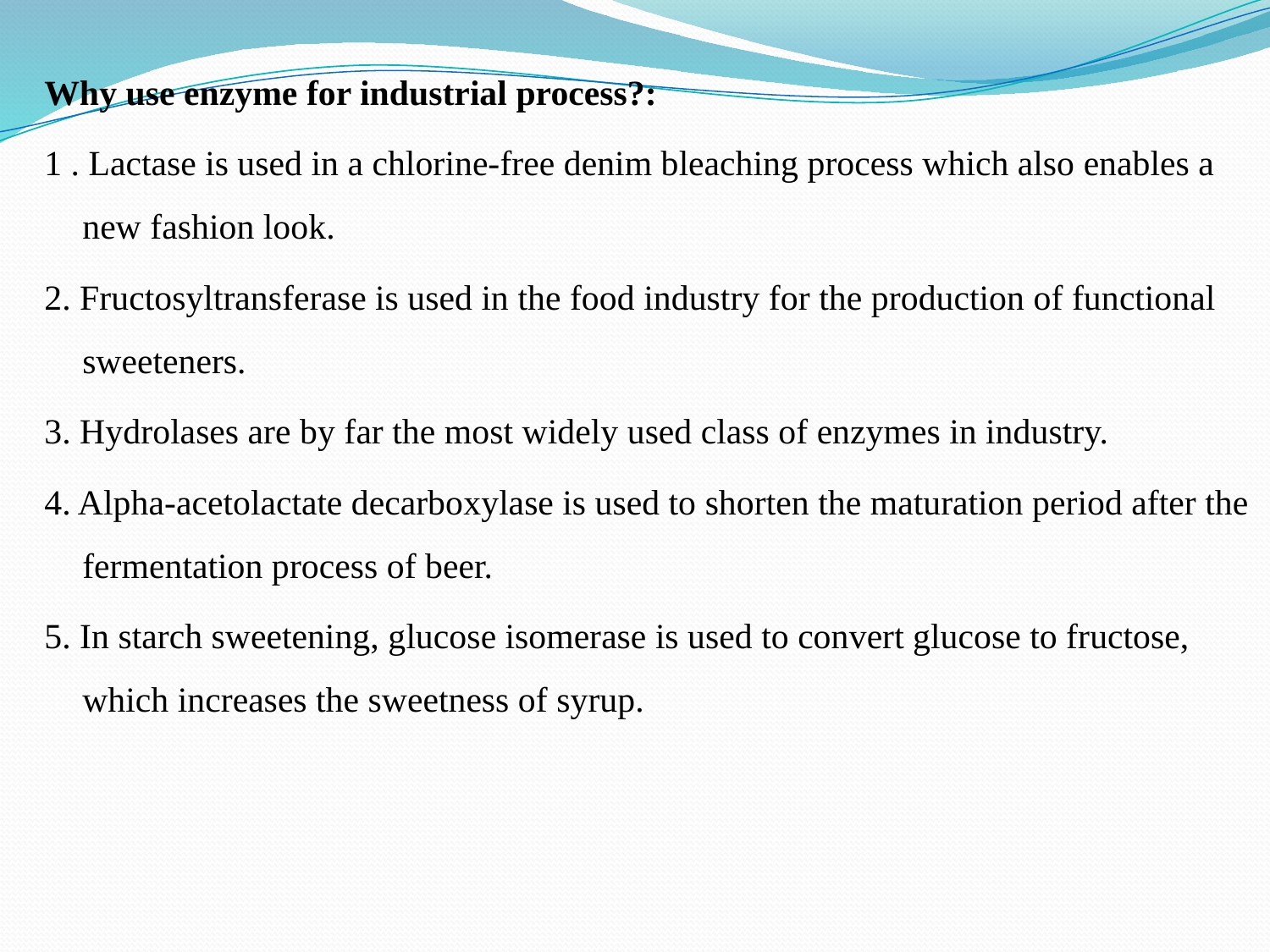

Why use enzyme for industrial process?:
1 . Lactase is used in a chlorine-free denim bleaching process which also enables a new fashion look.
2. Fructosyltransferase is used in the food industry for the production of functional sweeteners.
3. Hydrolases are by far the most widely used class of enzymes in industry.
4. Alpha-acetolactate decarboxylase is used to shorten the maturation period after the fermentation process of beer.
5. In starch sweetening, glucose isomerase is used to convert glucose to fructose, which increases the sweetness of syrup.